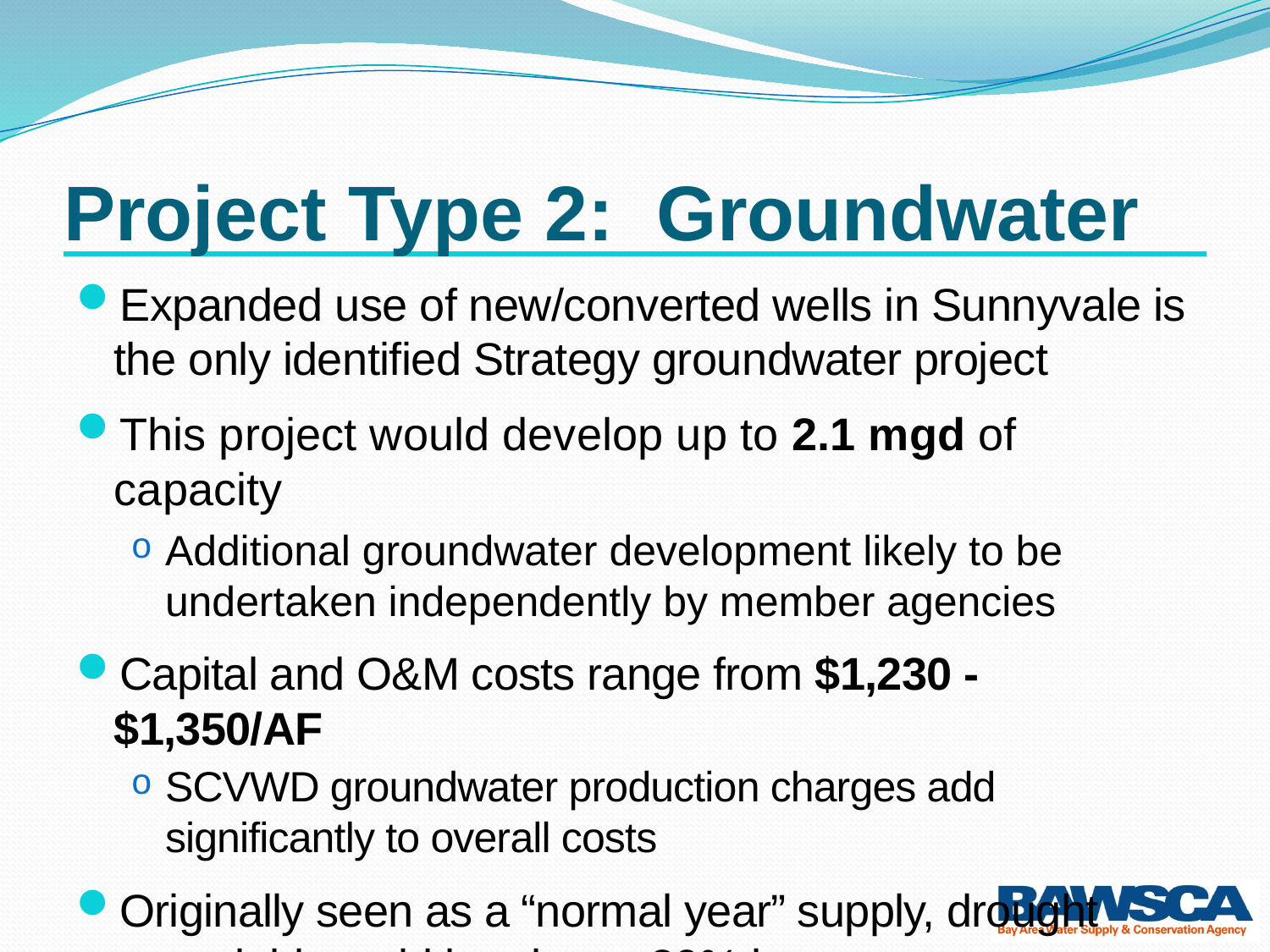

# Project Type 2:  Groundwater
Expanded use of new/converted wells in Sunnyvale is the only identified Strategy groundwater project
This project would develop up to 2.1 mgd of capacity
Additional groundwater development likely to be undertaken independently by member agencies
Capital and O&M costs range from $1,230 - $1,350/AF
SCVWD groundwater production charges add significantly to overall costs
Originally seen as a “normal year” supply, drought year yield would be almost 20% lower